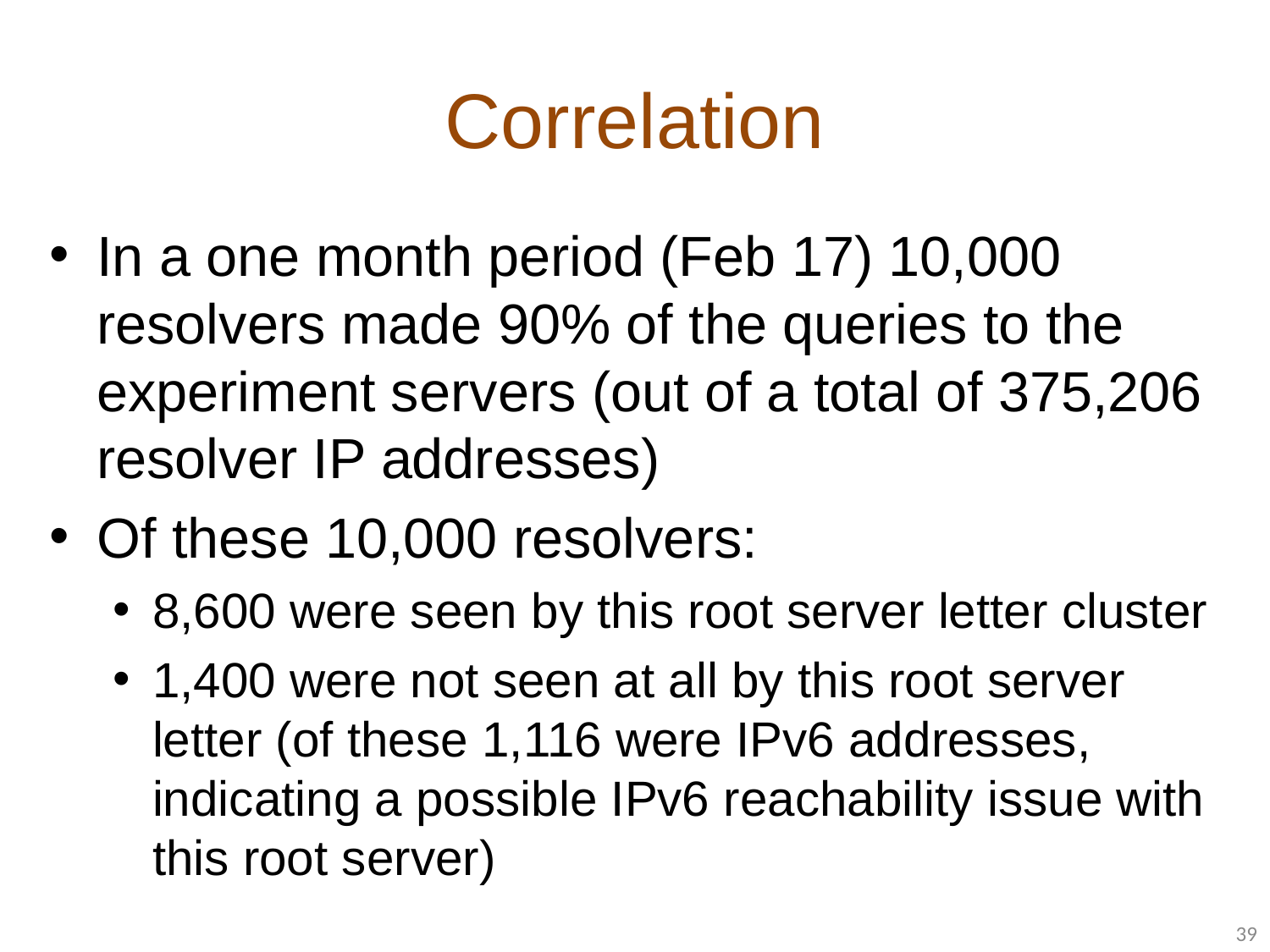

# Correlation
In a one month period (Feb 17) 10,000 resolvers made 90% of the queries to the experiment servers (out of a total of 375,206 resolver IP addresses)
Of these 10,000 resolvers:
8,600 were seen by this root server letter cluster
1,400 were not seen at all by this root server letter (of these 1,116 were IPv6 addresses, indicating a possible IPv6 reachability issue with this root server)
39